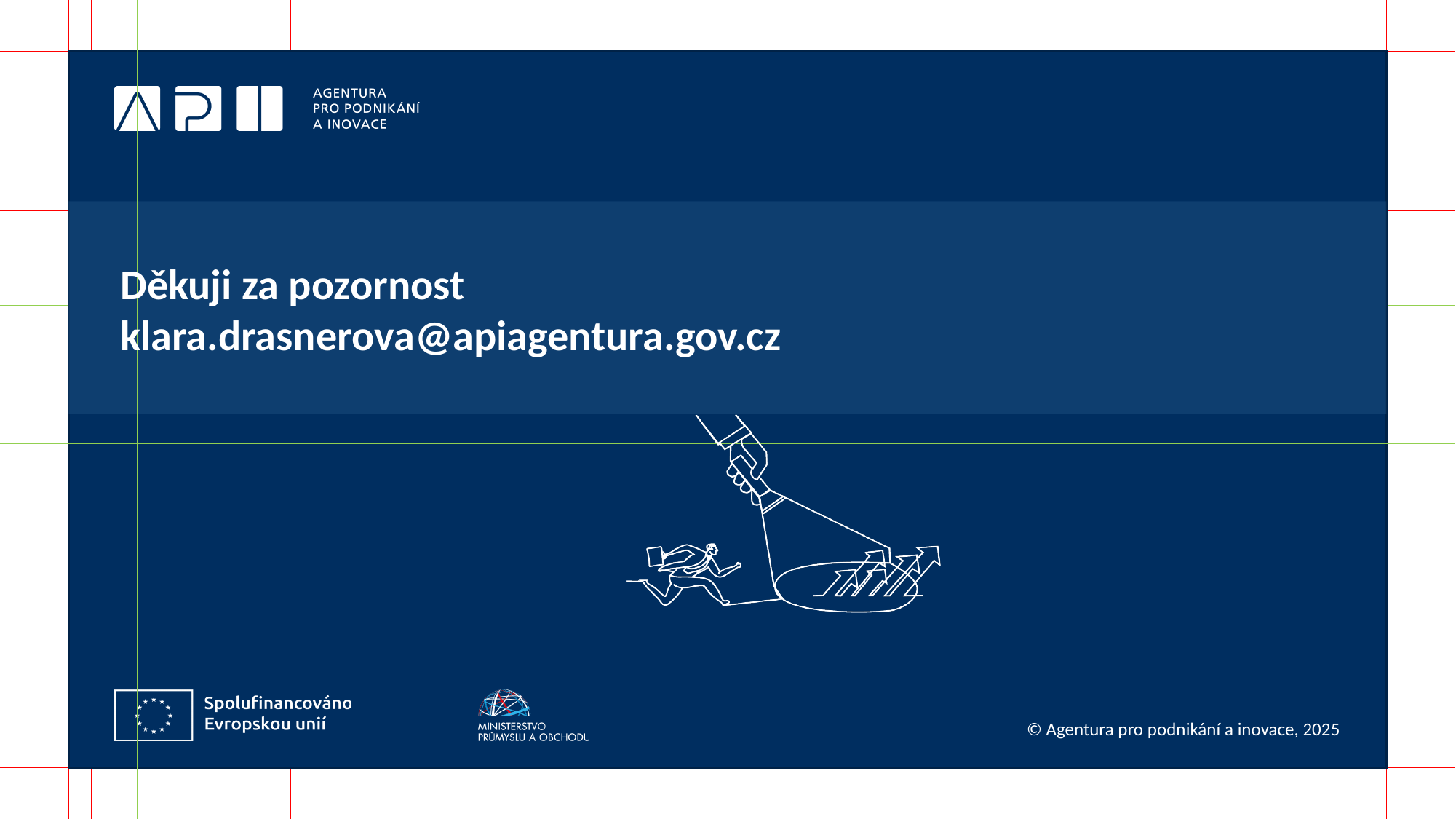

# Děkuji za pozornost klara.drasnerova@apiagentura.gov.cz
© Agentura pro podnikání a inovace, 2025